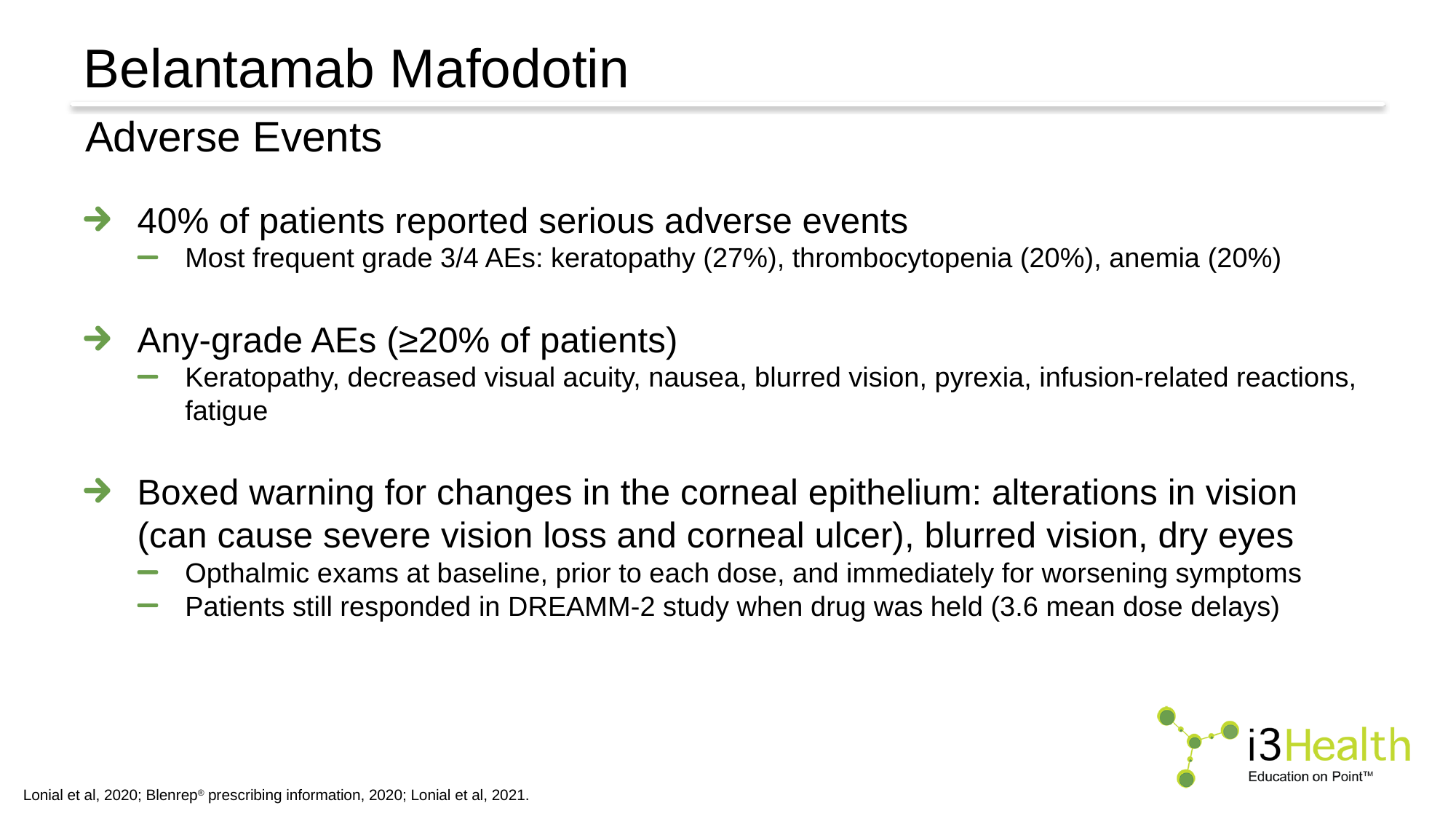

# Belantamab Mafodotin
Adverse Events
40% of patients reported serious adverse events
Most frequent grade 3/4 AEs: keratopathy (27%), thrombocytopenia (20%), anemia (20%)

Any-grade AEs (≥20% of patients)
Keratopathy, decreased visual acuity, nausea, blurred vision, pyrexia, infusion-related reactions, fatigue

Boxed warning for changes in the corneal epithelium: alterations in vision (can cause severe vision loss and corneal ulcer), blurred vision, dry eyes
Opthalmic exams at baseline, prior to each dose, and immediately for worsening symptoms
Patients still responded in DREAMM-2 study when drug was held (3.6 mean dose delays)

Lonial et al, 2020; Blenrep® prescribing information, 2020; Lonial et al, 2021.